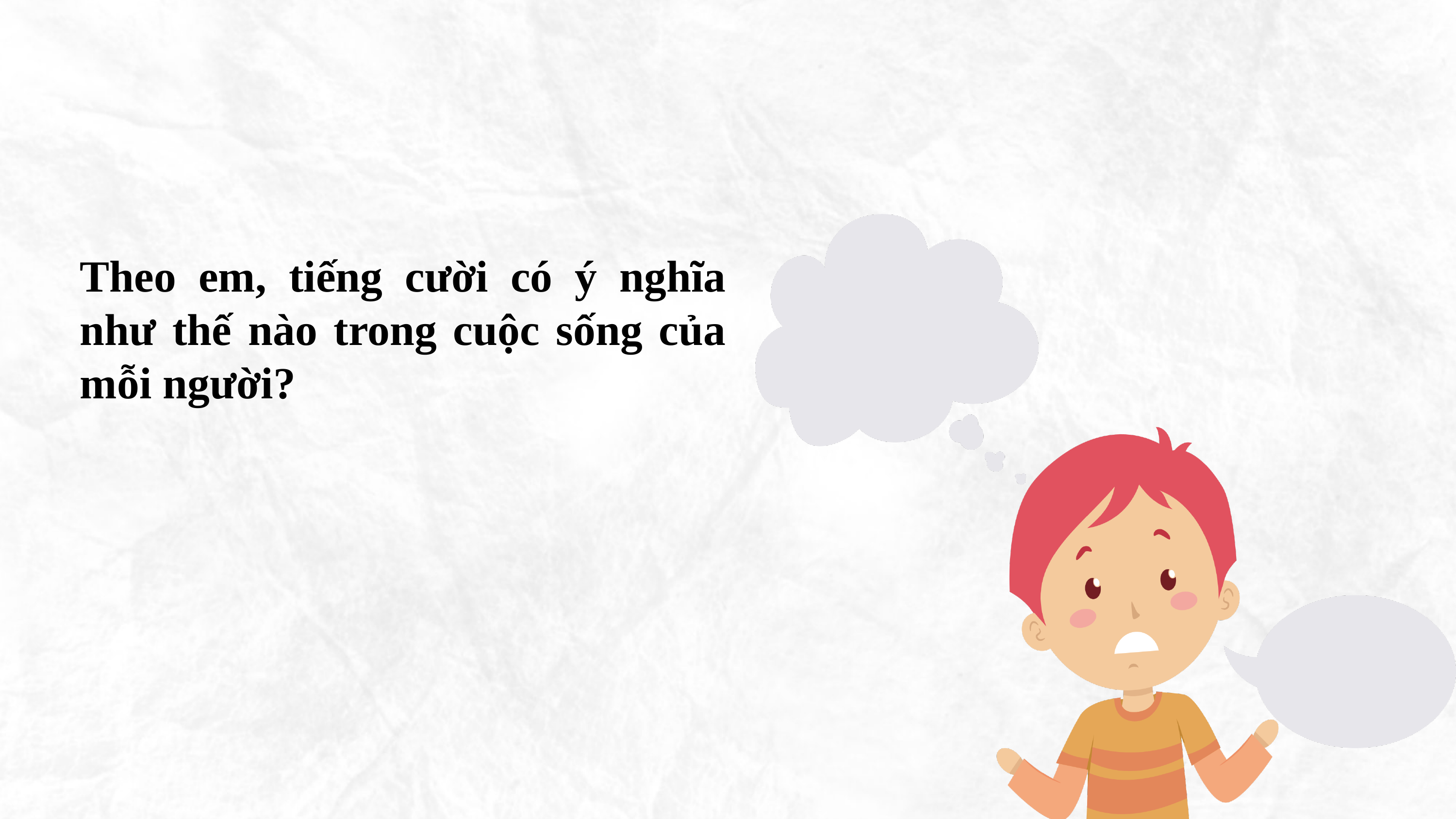

Theo em, tiếng cười có ý nghĩa như thế nào trong cuộc sống của mỗi người?